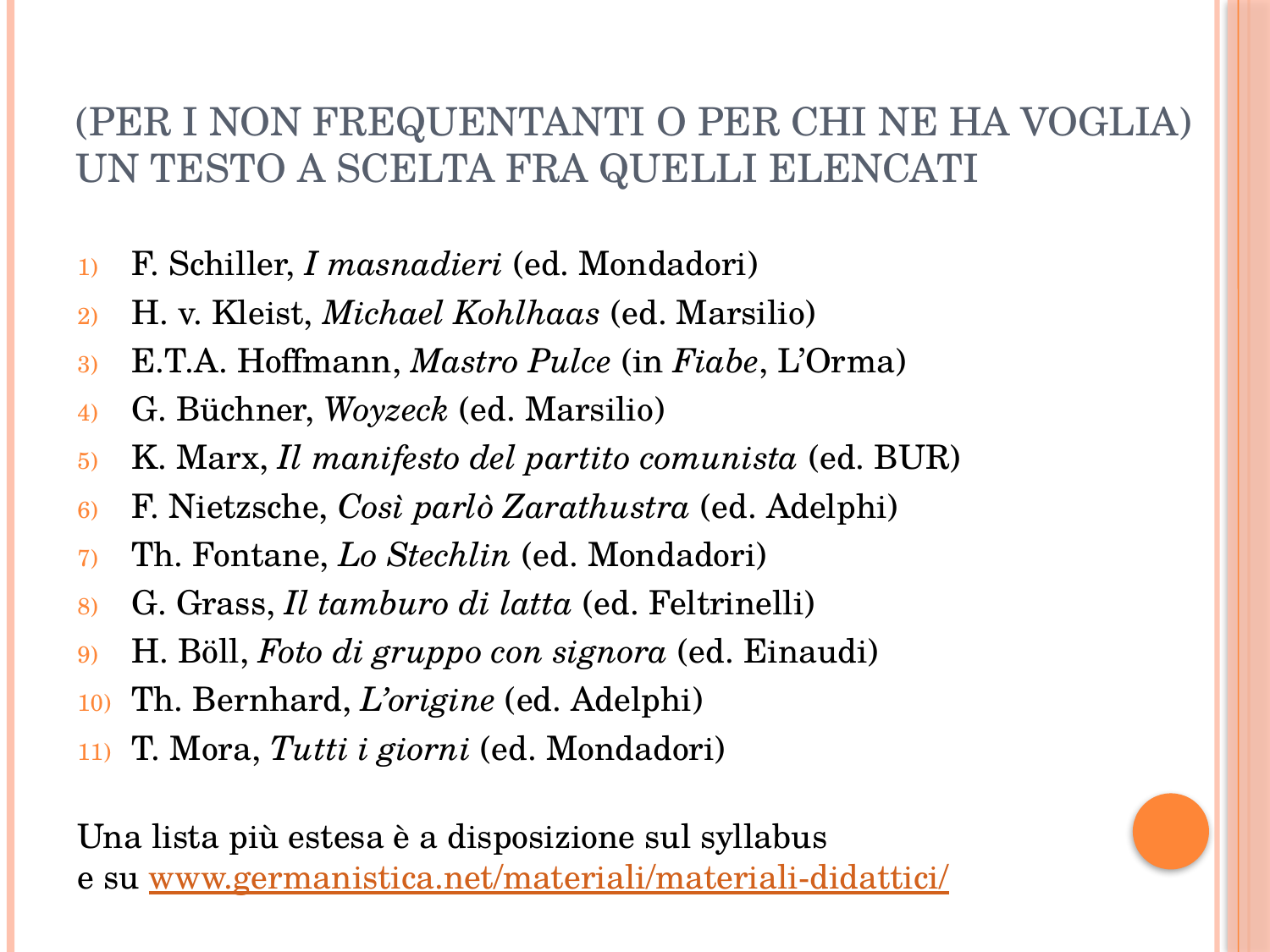

# (per i non frequentanti o per chi ne ha voglia) Un testo a scelta fra quelli elencati
F. Schiller, I masnadieri (ed. Mondadori)
H. v. Kleist, Michael Kohlhaas (ed. Marsilio)
E.T.A. Hoffmann, Mastro Pulce (in Fiabe, L’Orma)
G. Büchner, Woyzeck (ed. Marsilio)
K. Marx, Il manifesto del partito comunista (ed. BUR)
F. Nietzsche, Così parlò Zarathustra (ed. Adelphi)
Th. Fontane, Lo Stechlin (ed. Mondadori)
G. Grass, Il tamburo di latta (ed. Feltrinelli)
H. Böll, Foto di gruppo con signora (ed. Einaudi)
Th. Bernhard, L’origine (ed. Adelphi)
T. Mora, Tutti i giorni (ed. Mondadori)
Una lista più estesa è a disposizione sul syllabus
e su www.germanistica.net/materiali/materiali-didattici/